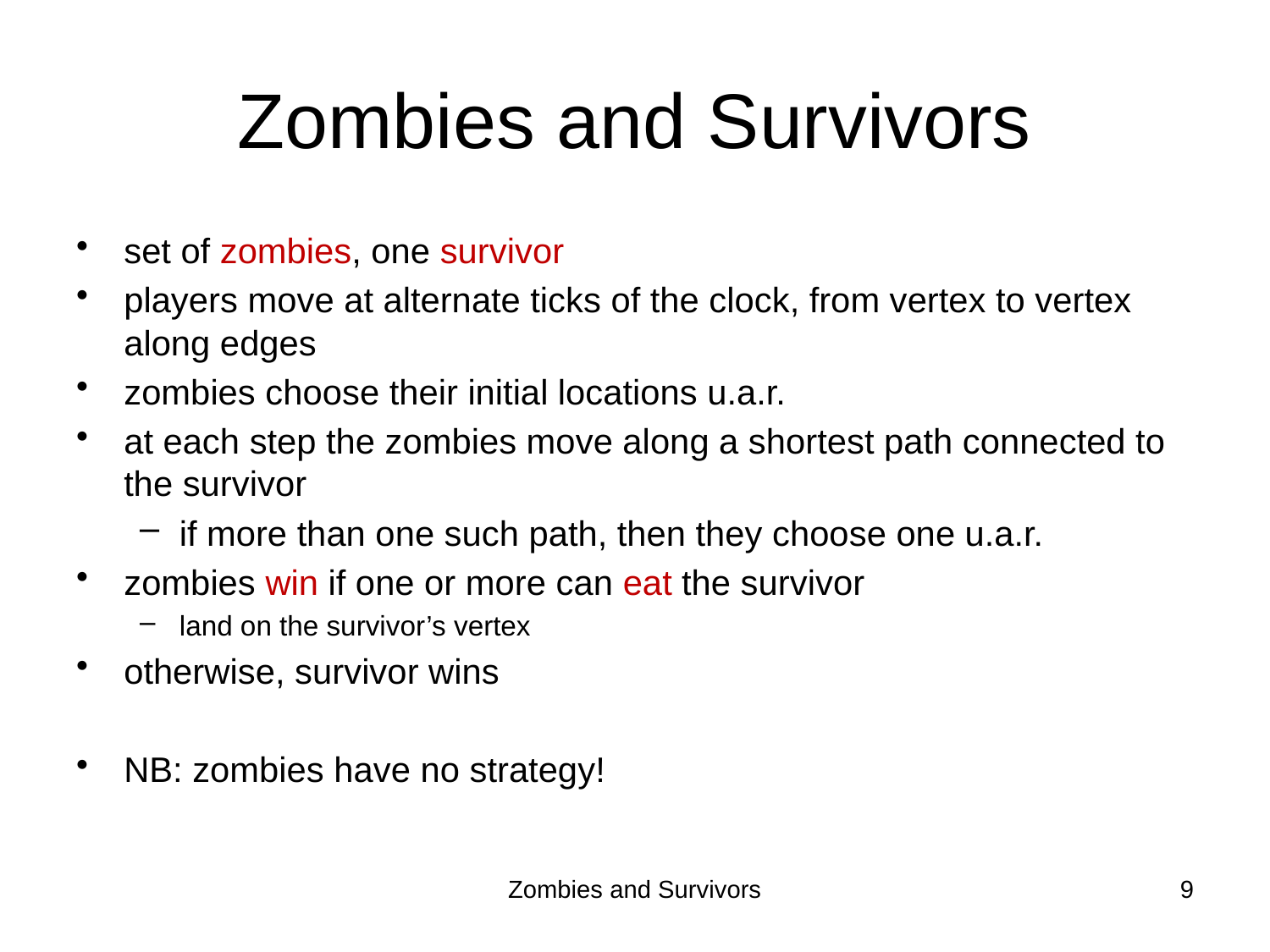

# Zombies and Survivors
set of zombies, one survivor
players move at alternate ticks of the clock, from vertex to vertex along edges
zombies choose their initial locations u.a.r.
at each step the zombies move along a shortest path connected to the survivor
if more than one such path, then they choose one u.a.r.
zombies win if one or more can eat the survivor
land on the survivor’s vertex
otherwise, survivor wins

NB: zombies have no strategy!

Zombies and Survivors
9